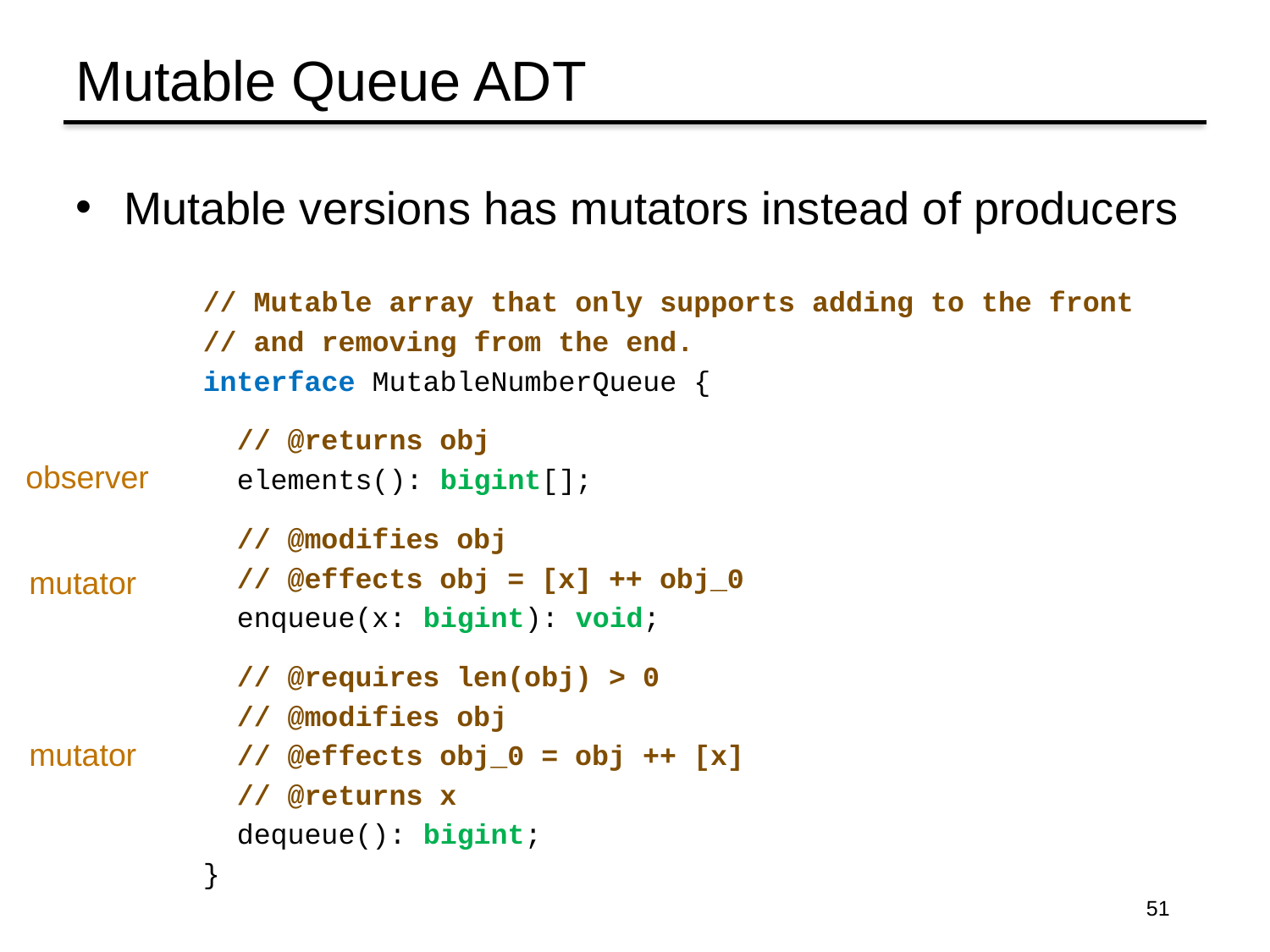

# Mutable Queue ADT
Mutable versions has mutators instead of producers

// Mutable array that only supports adding to the front
// and removing from the end.
interface MutableNumberQueue {

  // @returns obj
  elements(): bigint[];

  // @modifies obj
  // @effects obj = [x] ++ obj_0
  enqueue(x: bigint): void;

  // @requires len(obj) > 0
  // @modifies obj
  // @effects obj_0 = obj ++ [x]
  // @returns x
  dequeue(): bigint;
}
observer
mutator
mutator
51